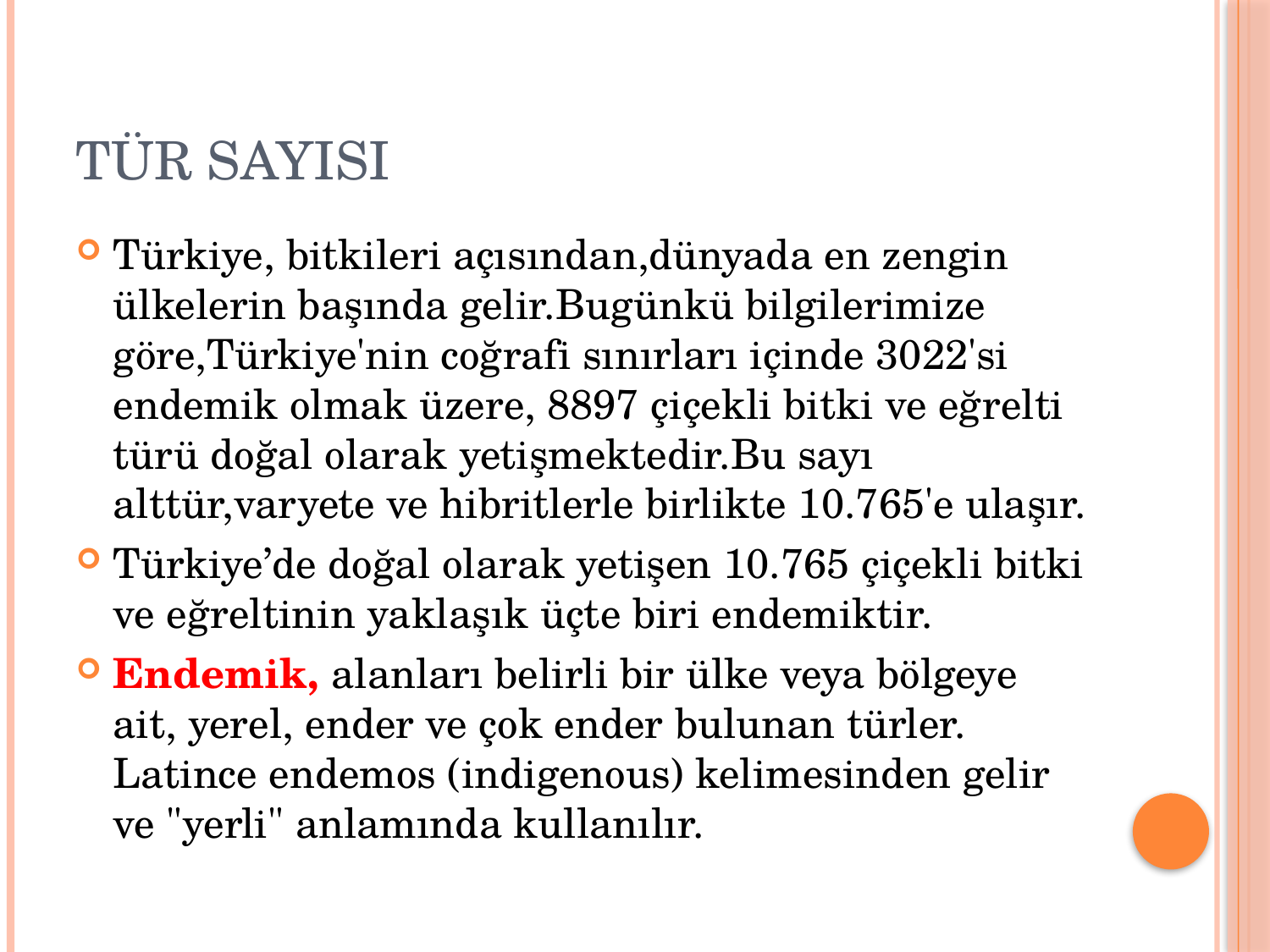

# TÜR SAYISI
Türkiye, bitkileri açısından,dünyada en zengin ülkelerin başında gelir.Bugünkü bilgilerimize göre,Türkiye'nin coğrafi sınırları içinde 3022'si endemik olmak üzere, 8897 çiçekli bitki ve eğrelti türü doğal olarak yetişmektedir.Bu sayı alttür,varyete ve hibritlerle birlikte 10.765'e ulaşır.
Türkiye’de doğal olarak yetişen 10.765 çiçekli bitki ve eğreltinin yaklaşık üçte biri endemiktir.
Endemik, alanları belirli bir ülke veya bölgeye ait, yerel, ender ve çok ender bulunan türler. Latince endemos (indigenous) kelimesinden gelir ve "yerli" anlamında kullanılır.